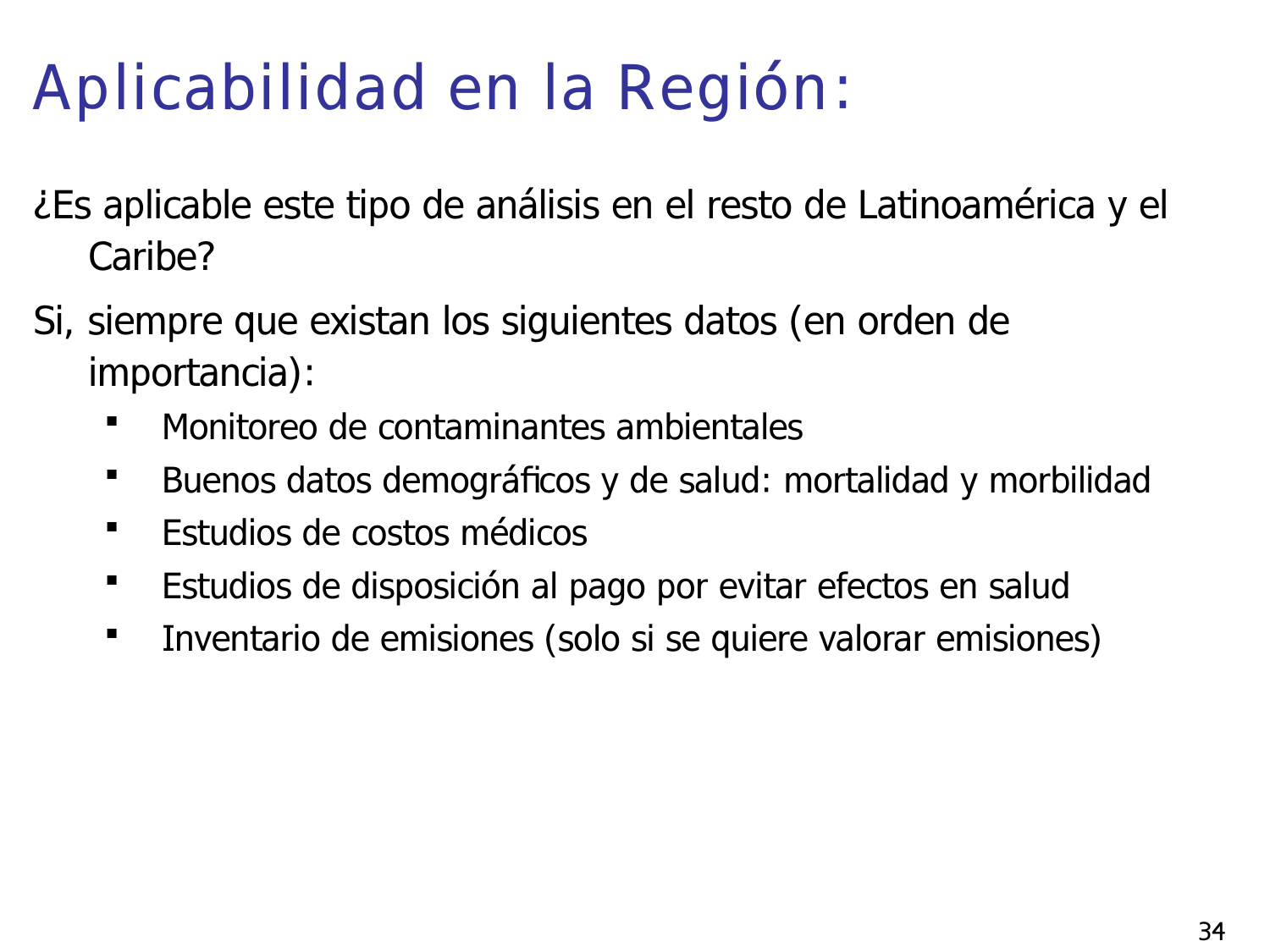

# Aplicabilidad en la Región:
¿Es aplicable este tipo de análisis en el resto de Latinoamérica y el Caribe?
Si, siempre que existan los siguientes datos (en orden de importancia):
Monitoreo de contaminantes ambientales
Buenos datos demográficos y de salud: mortalidad y morbilidad
Estudios de costos médicos
Estudios de disposición al pago por evitar efectos en salud
Inventario de emisiones (solo si se quiere valorar emisiones)

34